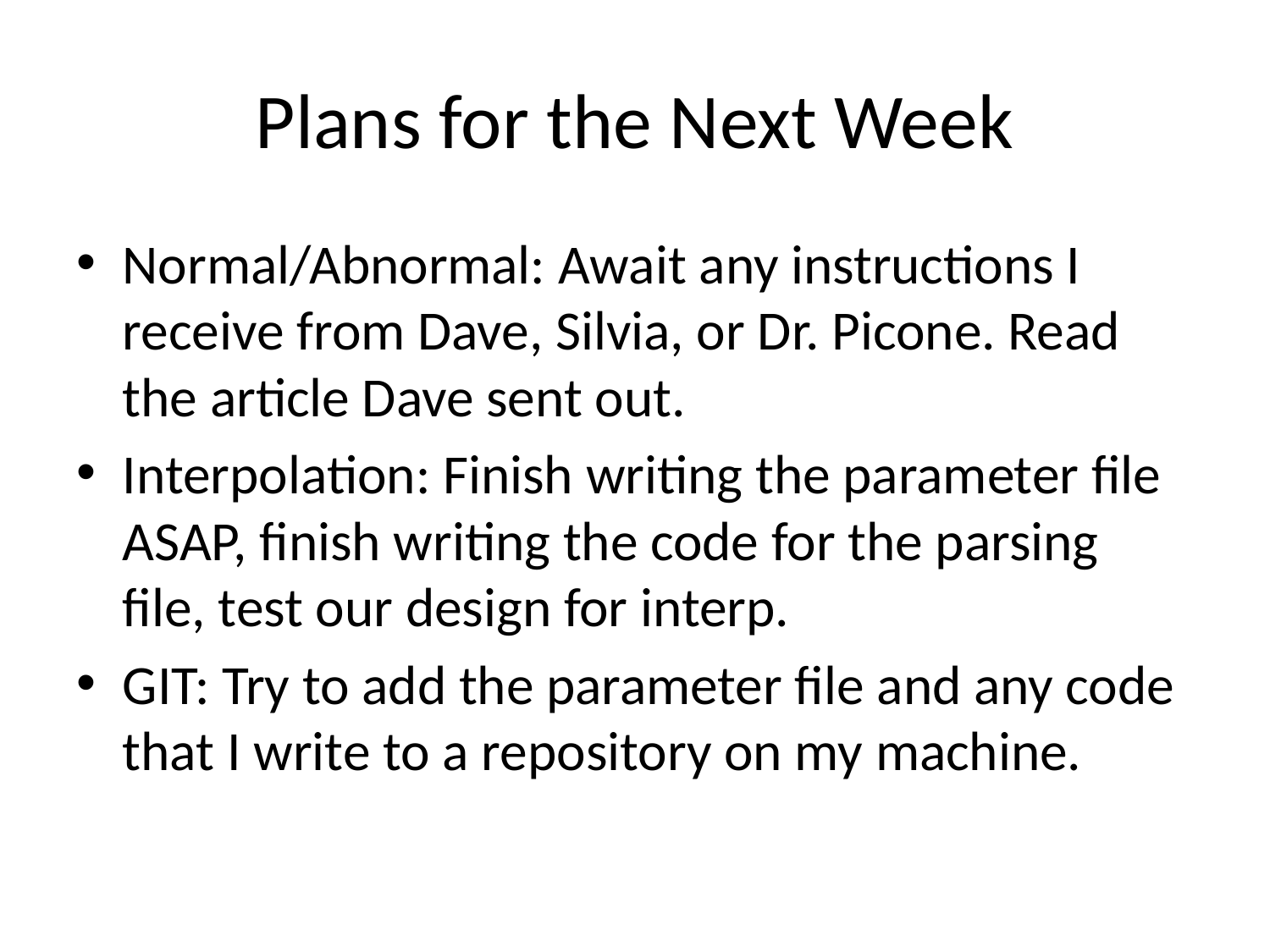

# Plans for the Next Week
Normal/Abnormal: Await any instructions I receive from Dave, Silvia, or Dr. Picone. Read the article Dave sent out.
Interpolation: Finish writing the parameter file ASAP, finish writing the code for the parsing file, test our design for interp.
GIT: Try to add the parameter file and any code that I write to a repository on my machine.